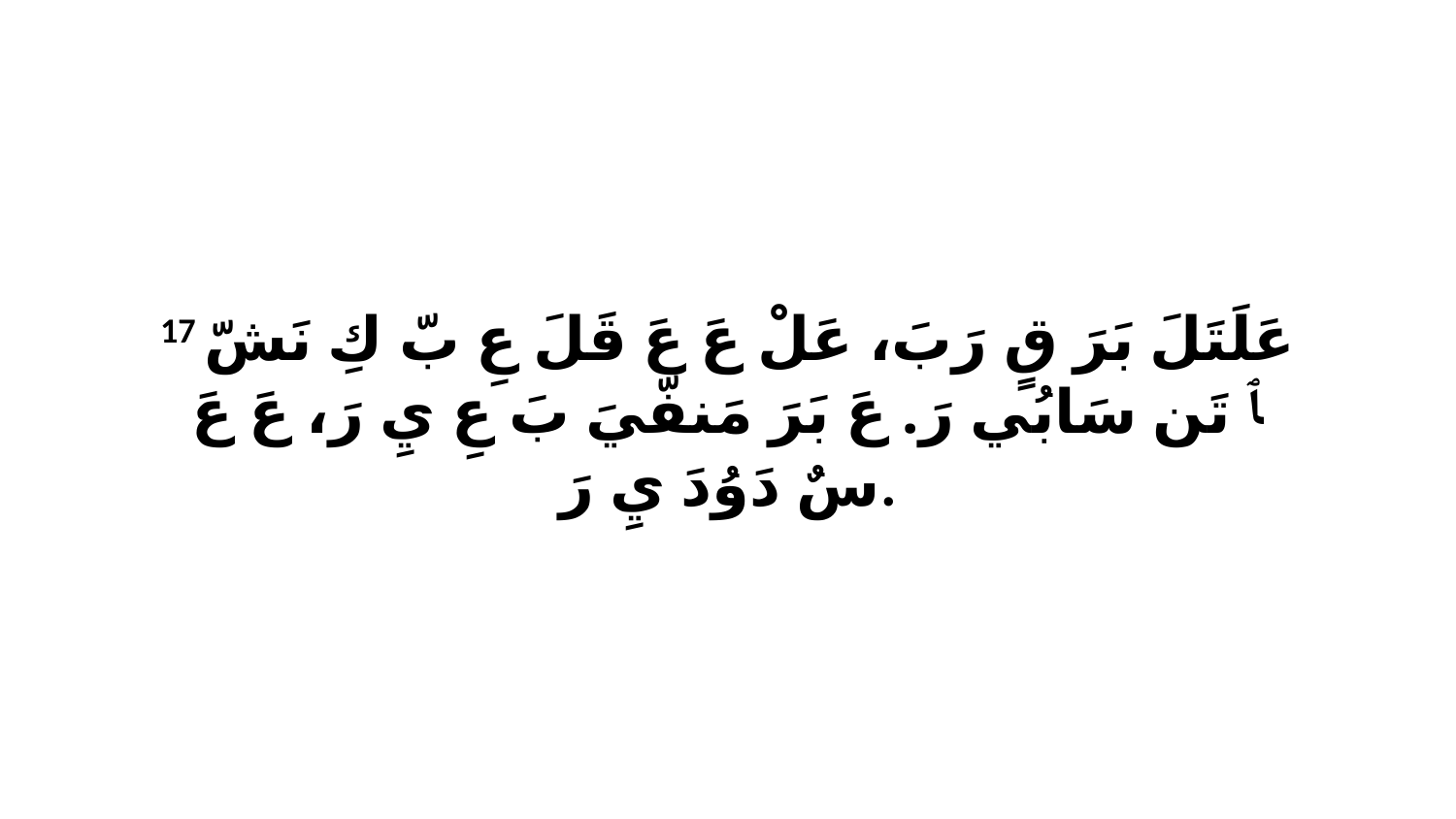

17 عَلَتَلَ بَرَ قٍ رَبَ، عَلْ عَ عَ قَلَ عِ بّ كِ نَشّ ﭑ تَن سَابُي رَ. عَ بَرَ مَنفّيَ بَ عِ يِ رَ، عَ عَ سٌ دَوُدَ يِ رَ.